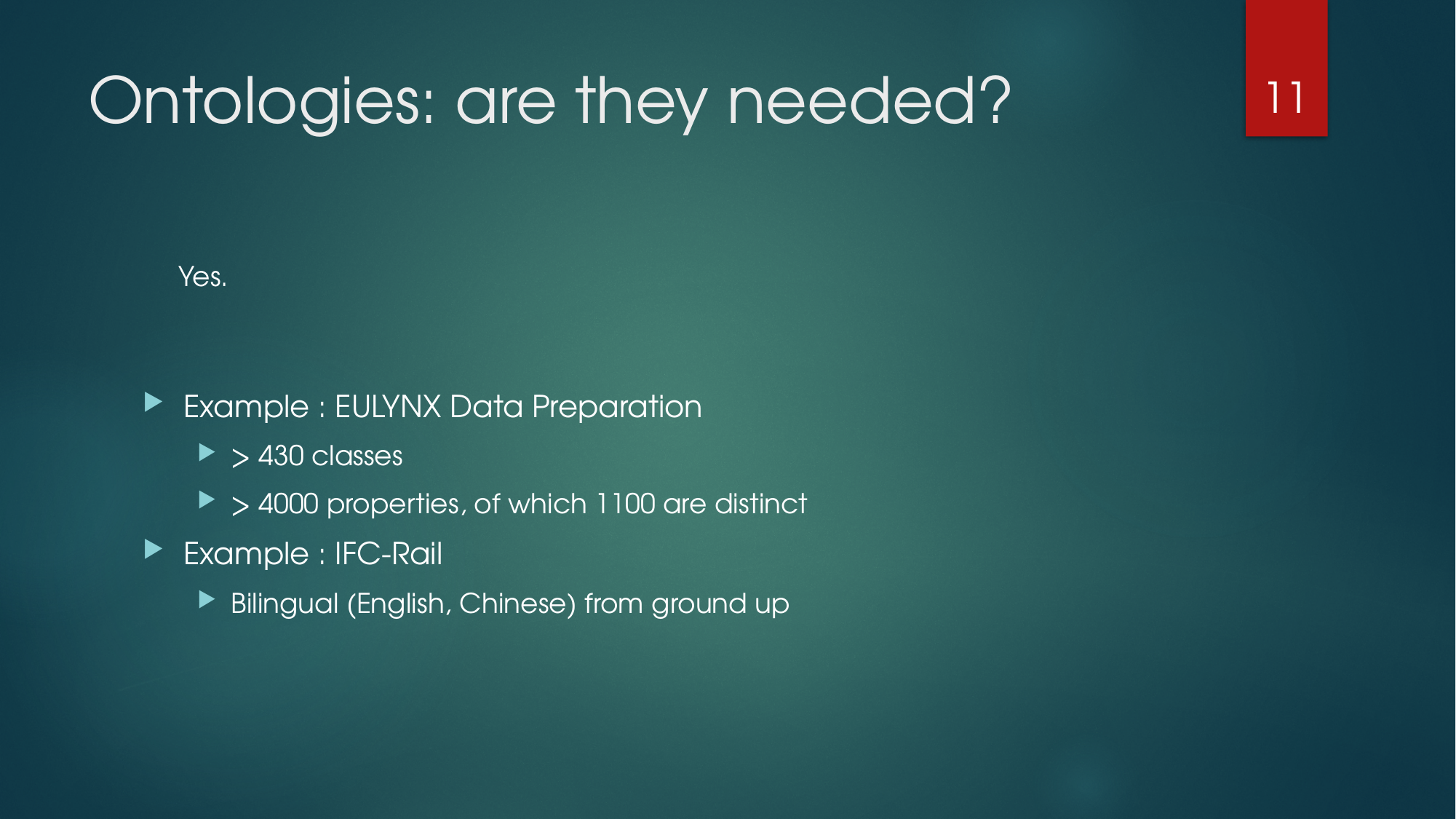

11
# Ontologies: are they needed?
Yes.
Example : EULYNX Data Preparation
> 430 classes
> 4000 properties, of which 1100 are distinct
Example : IFC-Rail
Bilingual (English, Chinese) from ground up